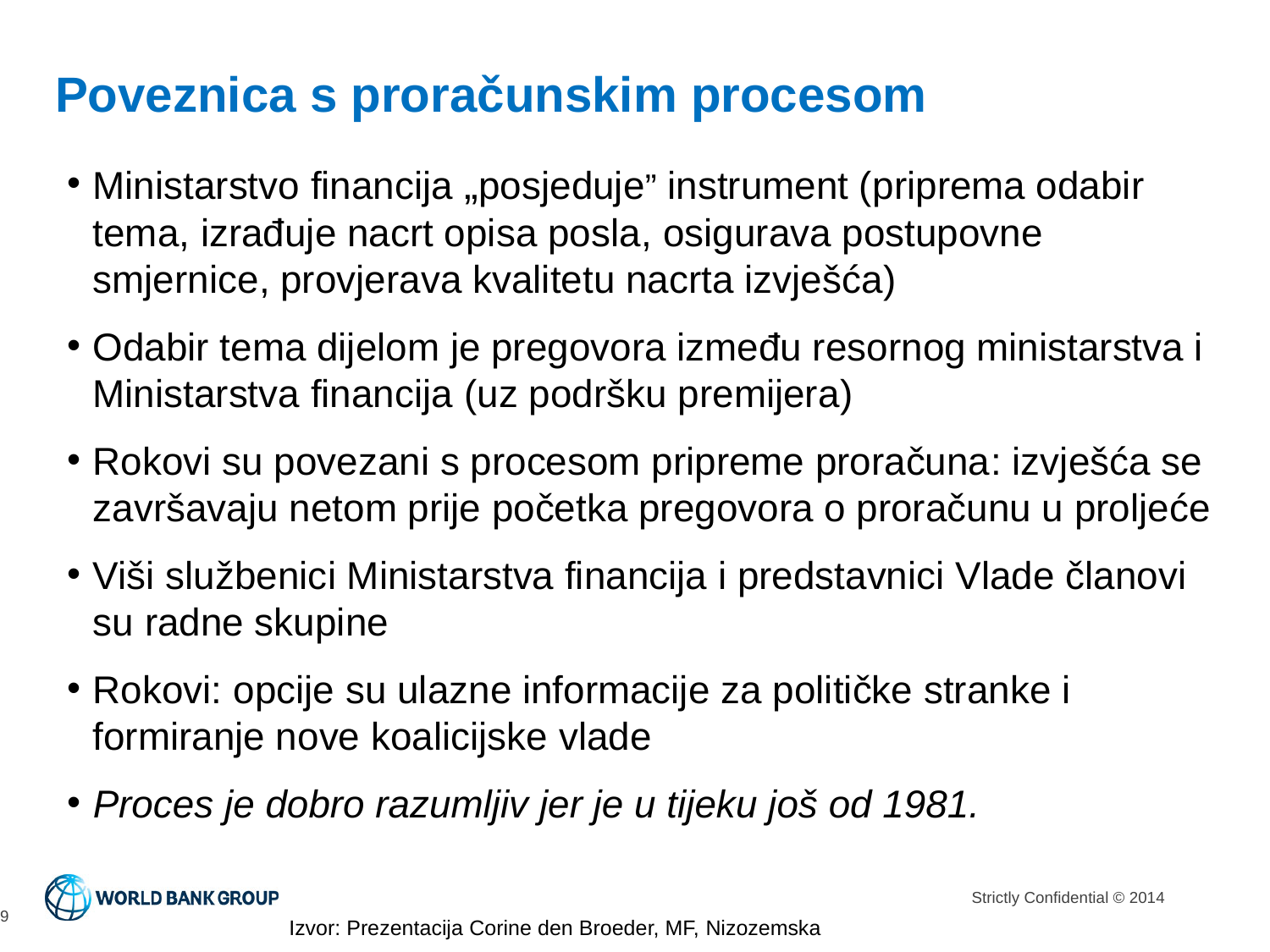

# Poveznica s proračunskim procesom
Ministarstvo financija „posjeduje” instrument (priprema odabir tema, izrađuje nacrt opisa posla, osigurava postupovne smjernice, provjerava kvalitetu nacrta izvješća)
Odabir tema dijelom je pregovora između resornog ministarstva i Ministarstva financija (uz podršku premijera)
Rokovi su povezani s procesom pripreme proračuna: izvješća se završavaju netom prije početka pregovora o proračunu u proljeće
Viši službenici Ministarstva financija i predstavnici Vlade članovi su radne skupine
Rokovi: opcije su ulazne informacije za političke stranke i formiranje nove koalicijske vlade
Proces je dobro razumljiv jer je u tijeku još od 1981.
9
Izvor: Prezentacija Corine den Broeder, MF, Nizozemska